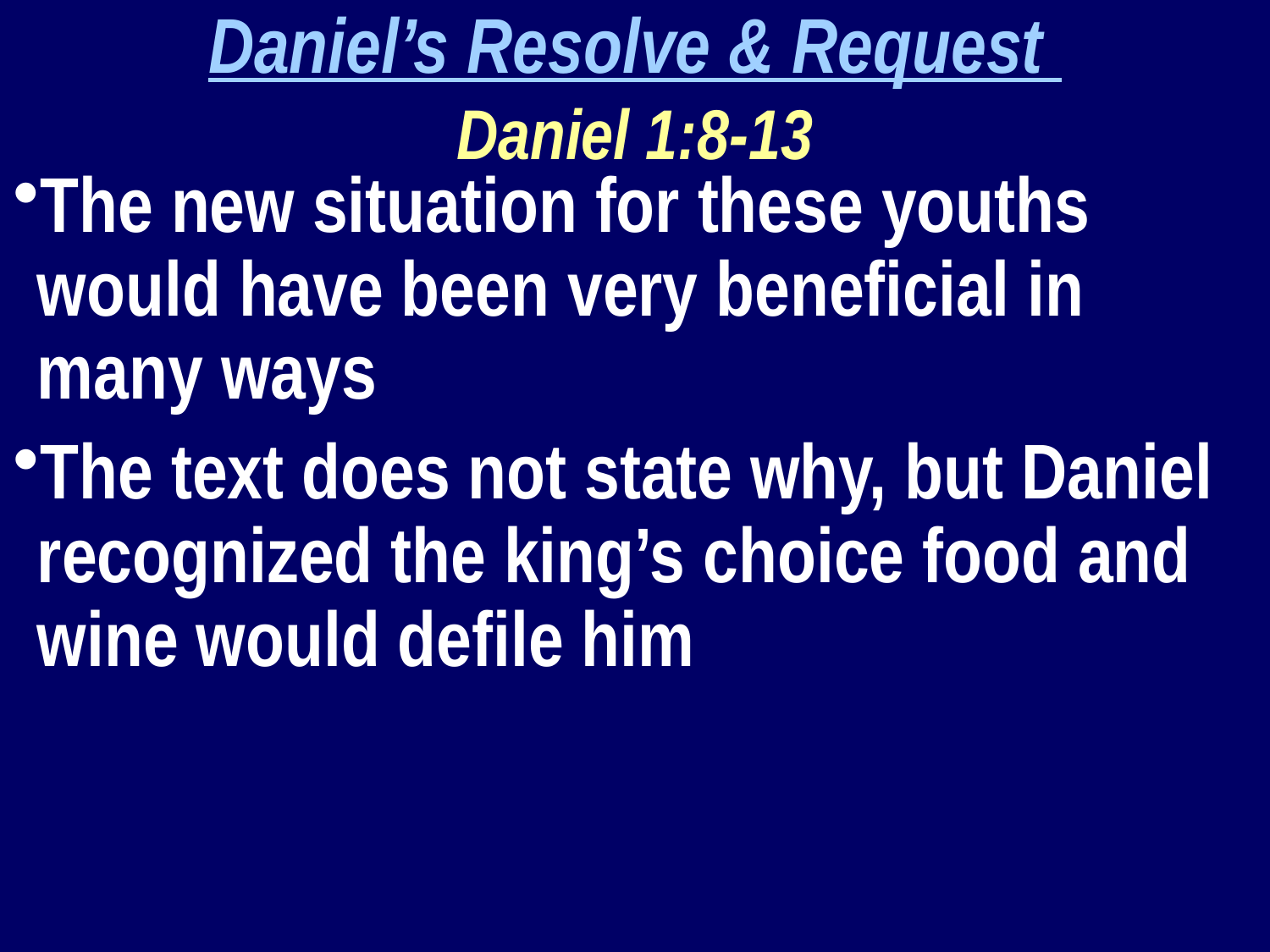

Daniel’s Resolve & Request
Daniel 1:8-13
The new situation for these youths would have been very beneficial in many ways
The text does not state why, but Daniel recognized the king’s choice food and wine would defile him